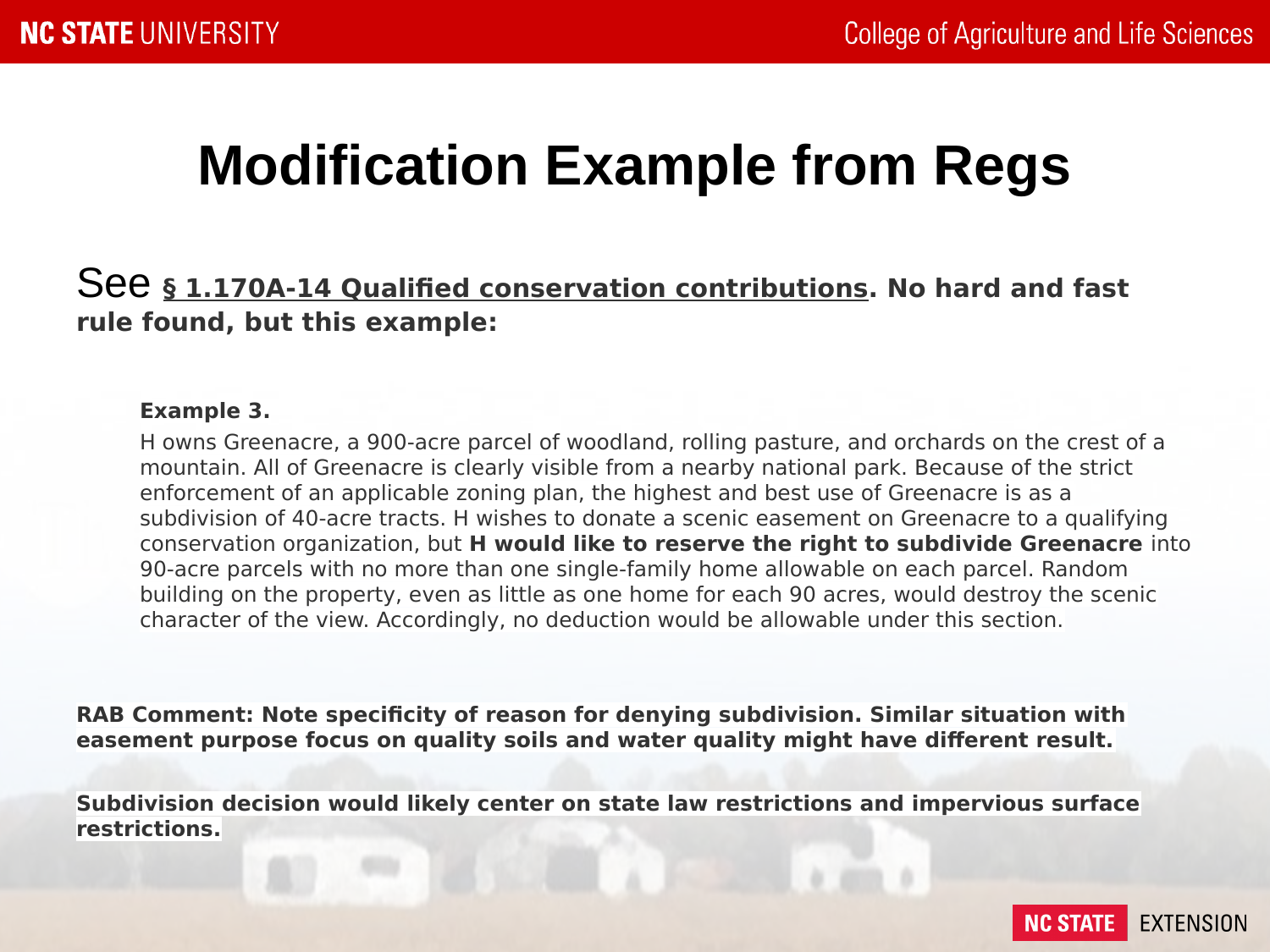

# Modification Example from Regs
See § 1.170A-14 Qualified conservation contributions. No hard and fast rule found, but this example:

Example 3.
H owns Greenacre, a 900-acre parcel of woodland, rolling pasture, and orchards on the crest of a mountain. All of Greenacre is clearly visible from a nearby national park. Because of the strict enforcement of an applicable zoning plan, the highest and best use of Greenacre is as a subdivision of 40-acre tracts. H wishes to donate a scenic easement on Greenacre to a qualifying conservation organization, but H would like to reserve the right to subdivide Greenacre into 90-acre parcels with no more than one single-family home allowable on each parcel. Random building on the property, even as little as one home for each 90 acres, would destroy the scenic character of the view. Accordingly, no deduction would be allowable under this section.

RAB Comment: Note specificity of reason for denying subdivision. Similar situation with easement purpose focus on quality soils and water quality might have different result.

Subdivision decision would likely center on state law restrictions and impervious surface restrictions.